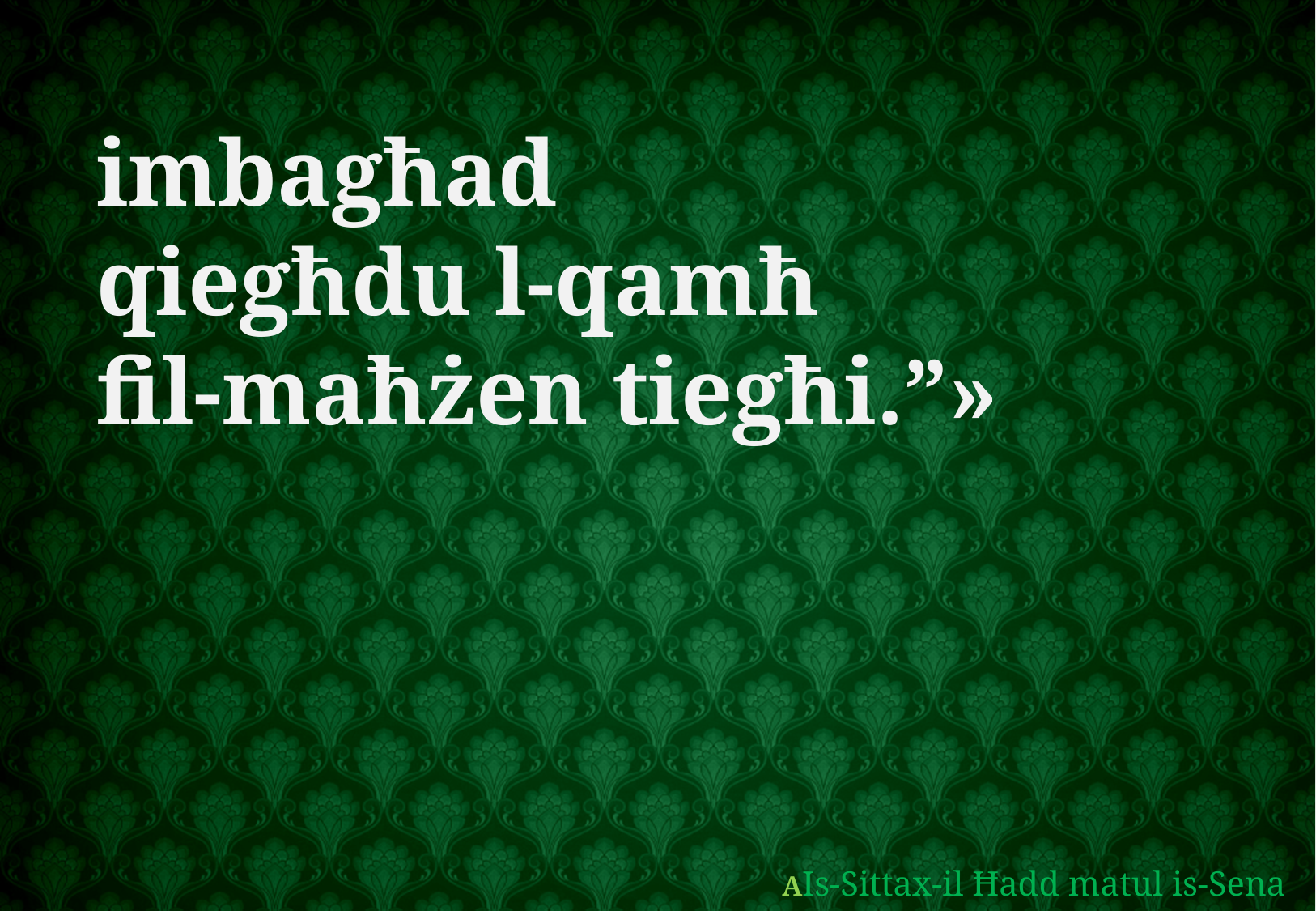

imbagħad
qiegħdu l-qamħ
fil-maħżen tiegħi.”»
AIs-Sittax-il Ħadd matul is-Sena